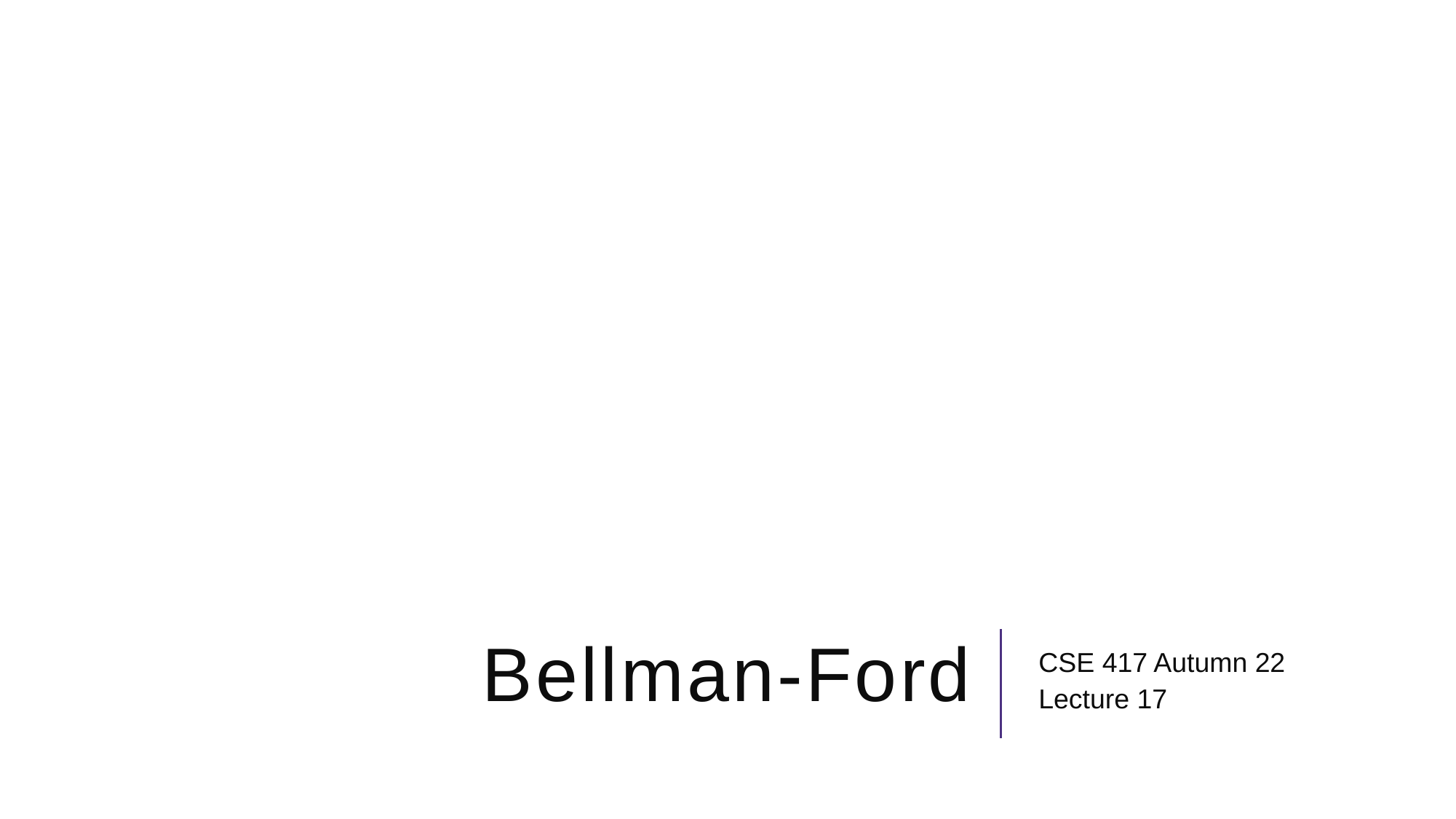

# Bellman-Ford
CSE 417 Autumn 22
Lecture 17